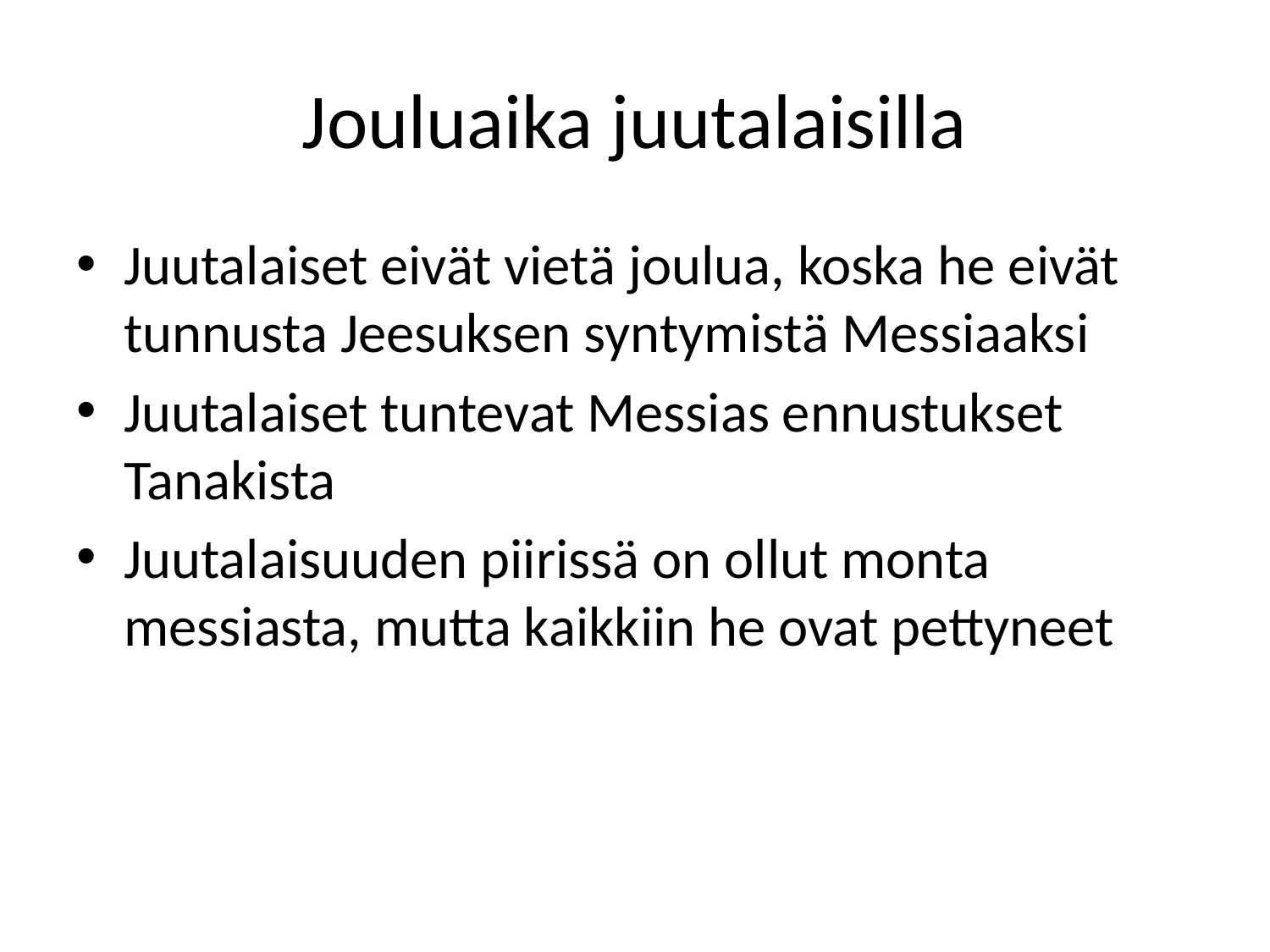

# Jouluaika juutalaisilla
Juutalaiset eivät vietä joulua, koska he eivät tunnusta Jeesuksen syntymistä Messiaaksi
Juutalaiset tuntevat Messias ennustukset  Tanakista
Juutalaisuuden piirissä on ollut monta messiasta, mutta kaikkiin he ovat pettyneet